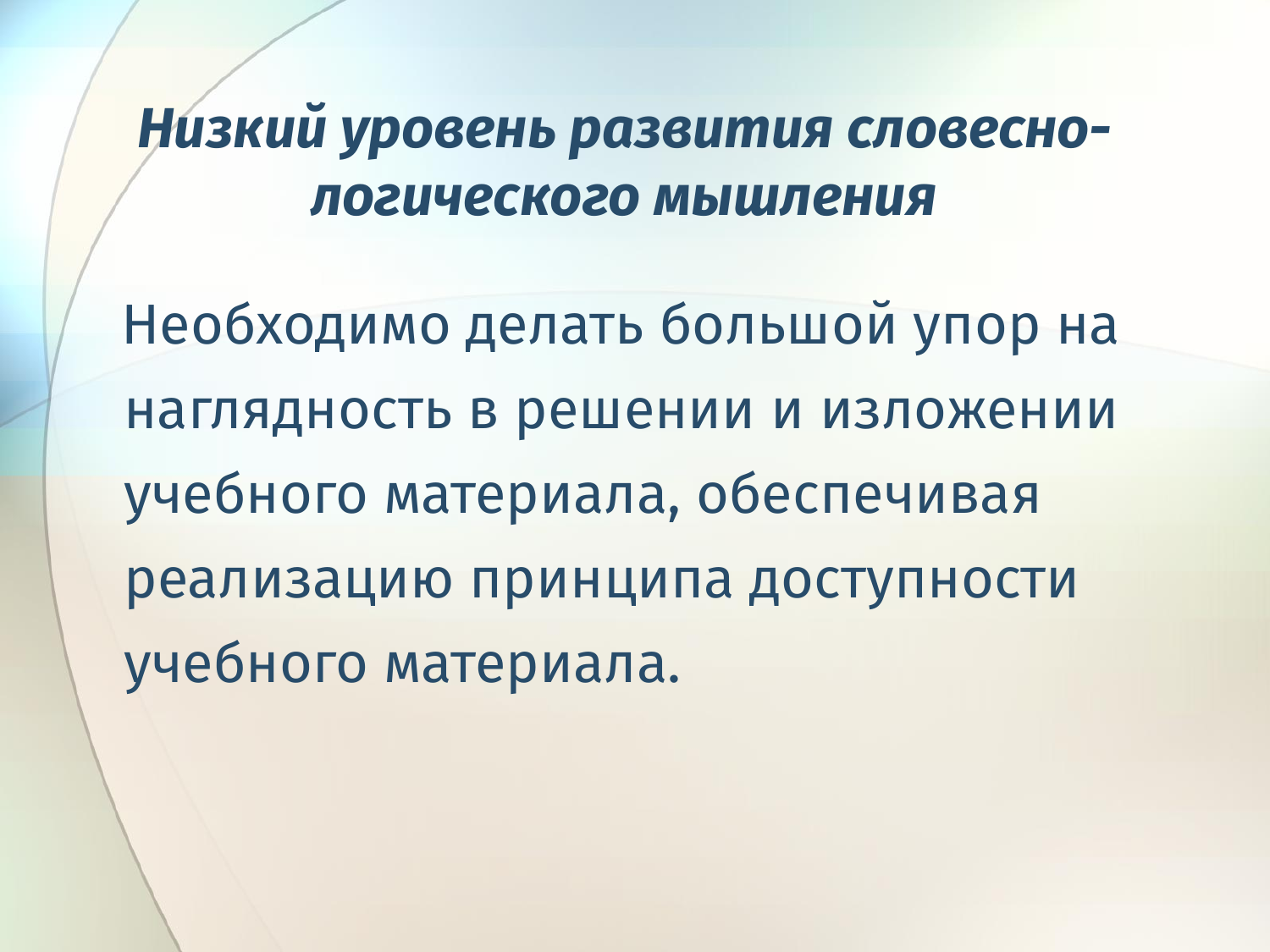

# Низкий уровень развития словесно-логического мышления
   Необходимо делать большой упор на наглядность в решении и изложении учебного материала, обеспечивая реализацию принципа доступности учебного материала.